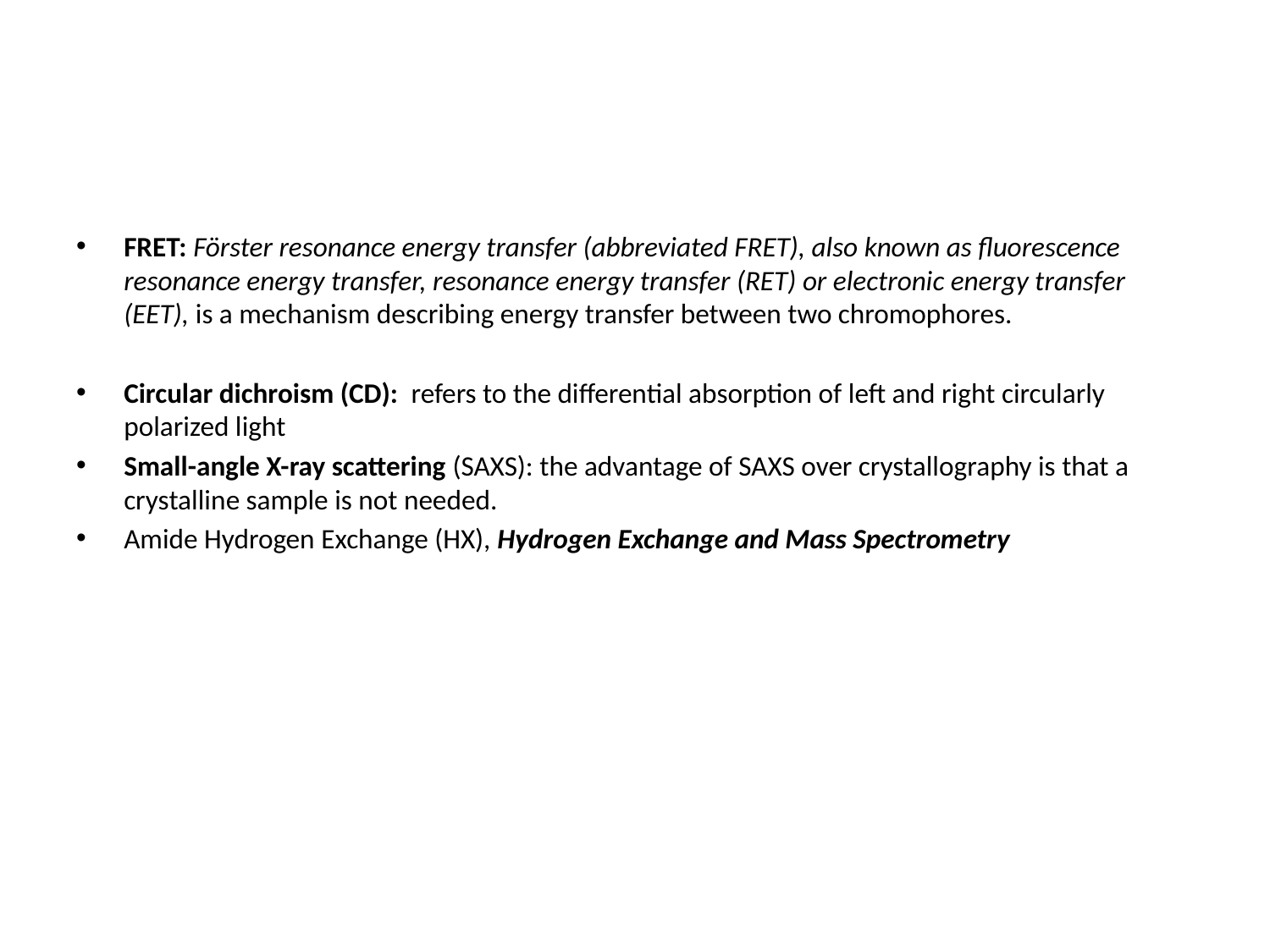

#
FRET: Förster resonance energy transfer (abbreviated FRET), also known as fluorescence resonance energy transfer, resonance energy transfer (RET) or electronic energy transfer (EET), is a mechanism describing energy transfer between two chromophores.

Circular dichroism (CD):  refers to the differential absorption of left and right circularly polarized light
Small-angle X-ray scattering (SAXS): the advantage of SAXS over crystallography is that a crystalline sample is not needed.
Amide Hydrogen Exchange (HX), Hydrogen Exchange and Mass Spectrometry